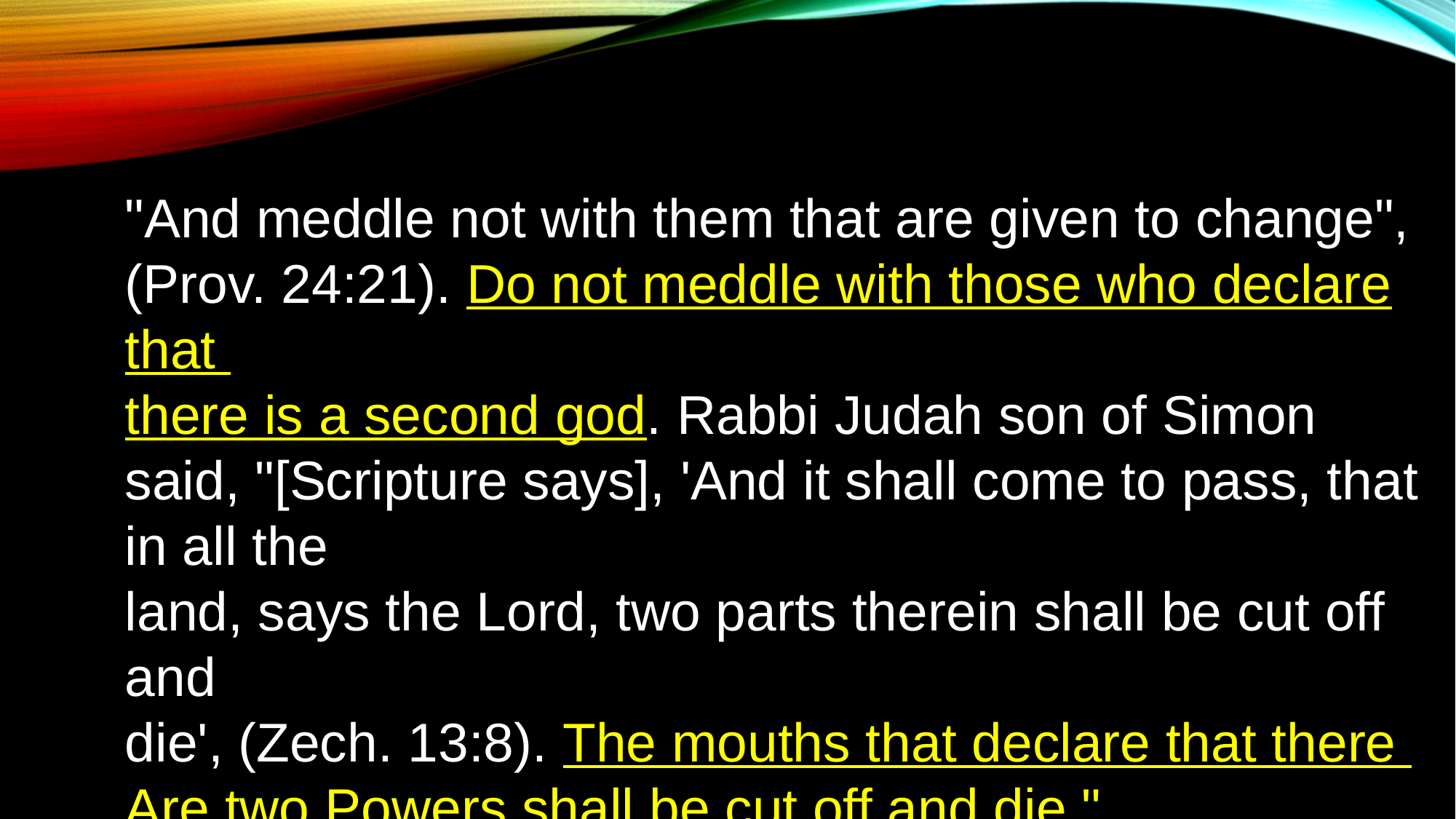

"And meddle not with them that are given to change",
(Prov. 24:21). Do not meddle with those who declare that
there is a second god. Rabbi Judah son of Simon said, "[Scripture says], 'And it shall come to pass, that in all the
land, says the Lord, two parts therein shall be cut off and
die', (Zech. 13:8). The mouths that declare that there
Are two Powers shall be cut off and die."

Deuteronomy Rabbah 2:33